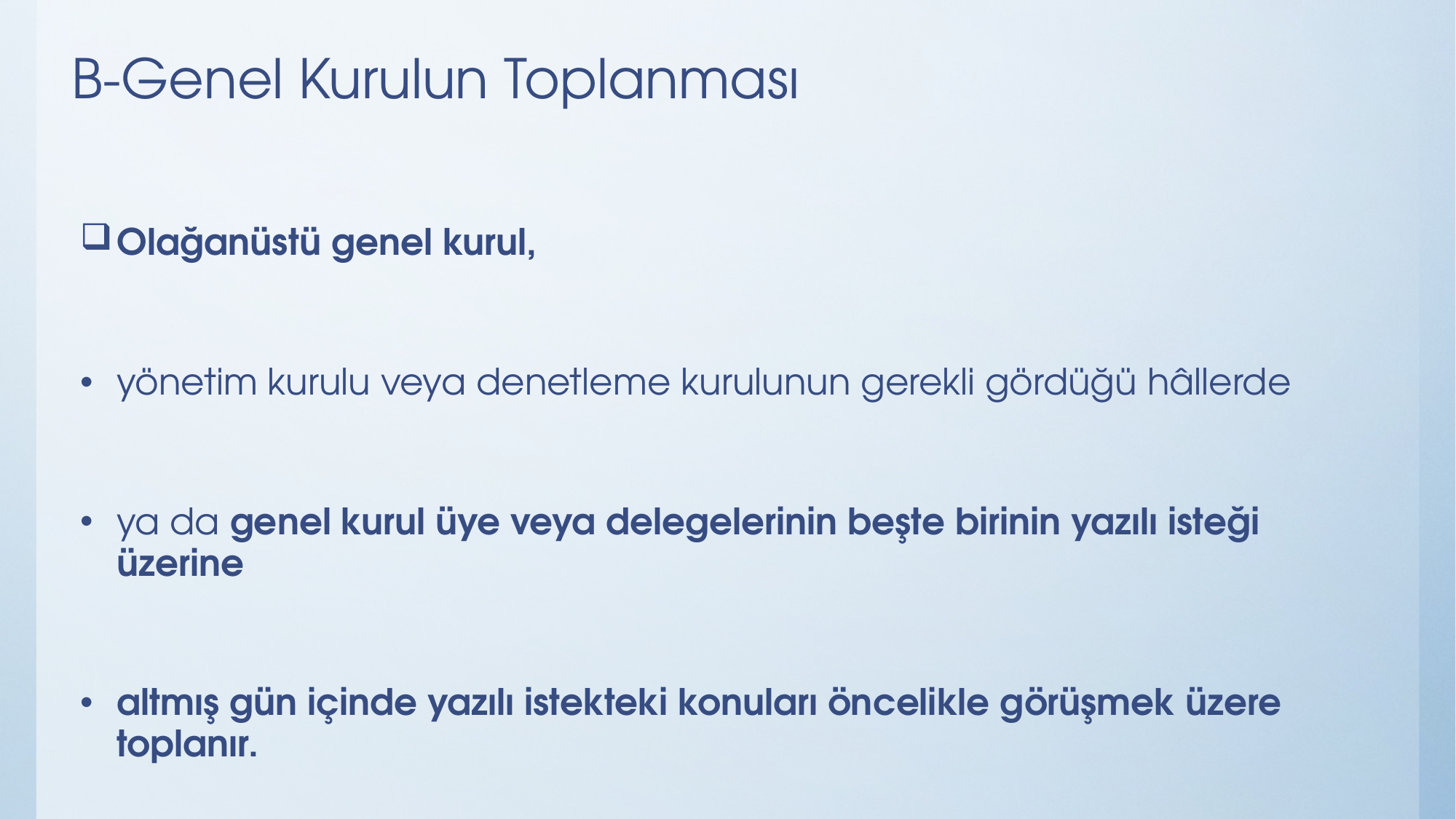

# B-Genel Kurulun Toplanması

Olağanüstü genel kurul,

yönetim kurulu veya denetleme kurulunun gerekli gördüğü hâllerde

ya da genel kurul üye veya delegelerinin beşte birinin yazılı isteği üzerine

altmış gün içinde yazılı istekteki konuları öncelikle görüşmek üzere toplanır.